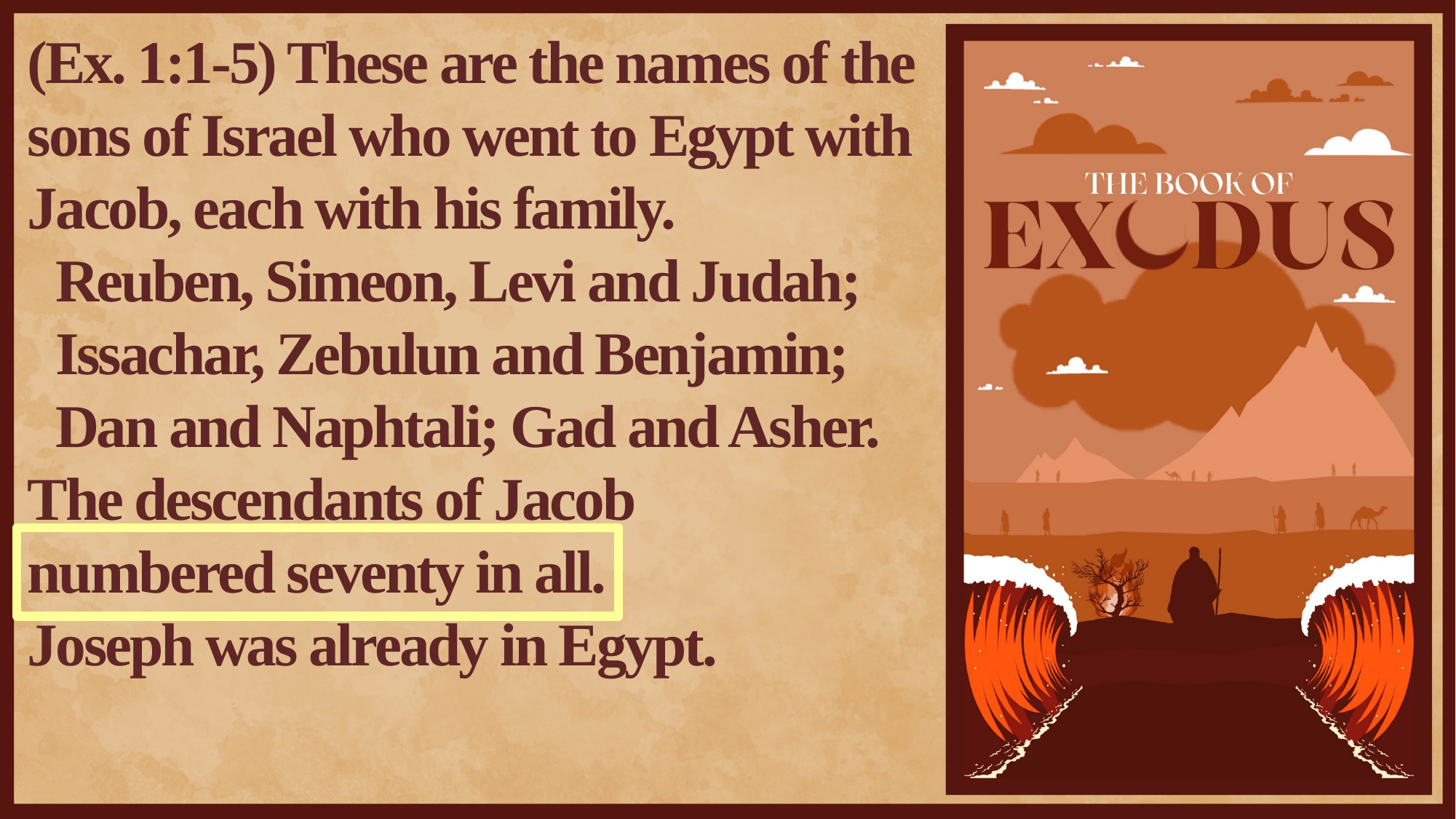

(Ex. 1:1-5) These are the names of the sons of Israel who went to Egypt with Jacob, each with his family.
Reuben, Simeon, Levi and Judah; Issachar, Zebulun and Benjamin; Dan and Naphtali; Gad and Asher.
The descendants of Jacob
numbered seventy in all.
Joseph was already in Egypt.